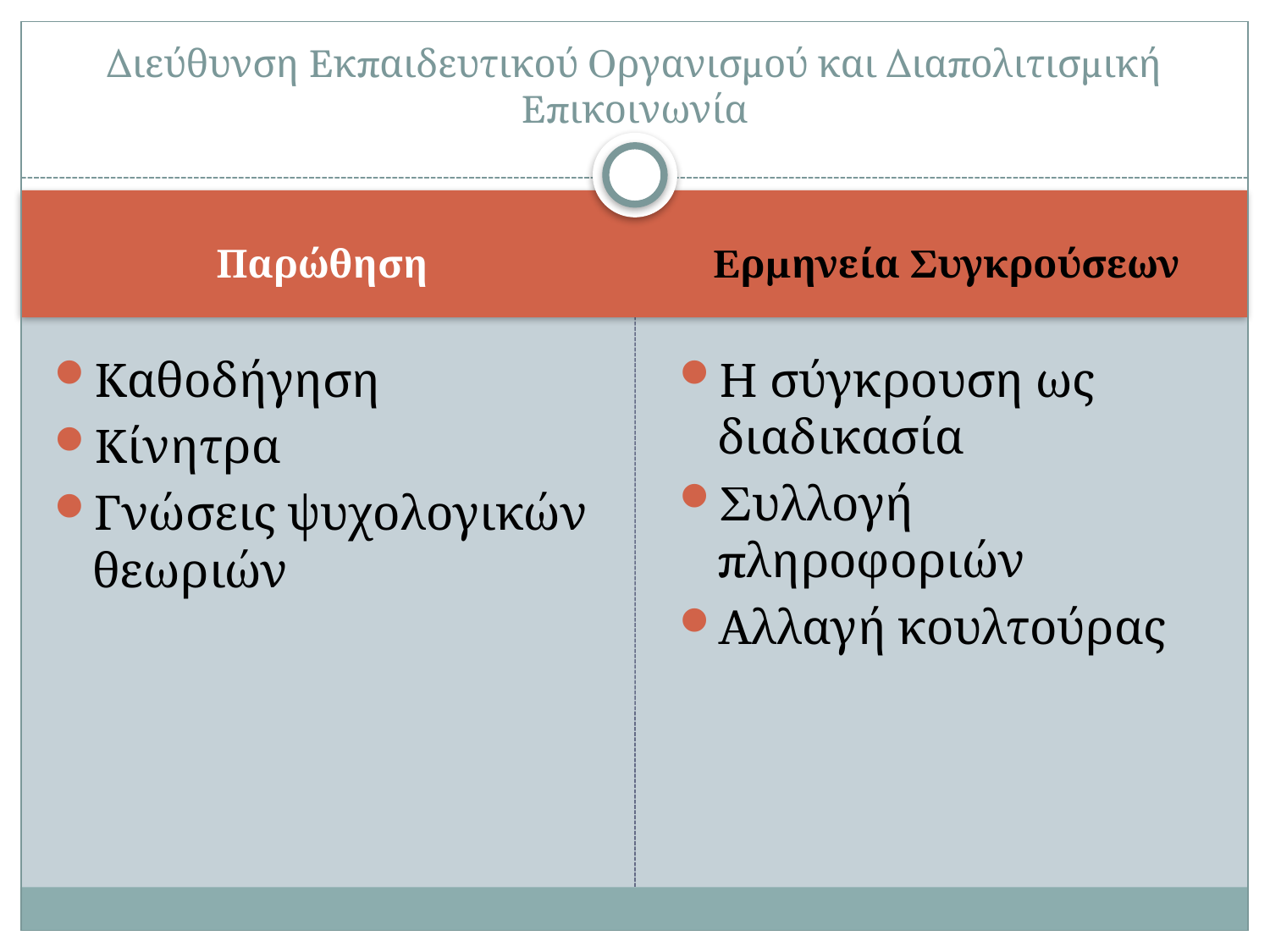

# Διεύθυνση Εκπαιδευτικού Οργανισμού και Διαπολιτισμική Επικοινωνία
Παρώθηση
Ερμηνεία Συγκρούσεων
Καθοδήγηση
Κίνητρα
Γνώσεις ψυχολογικών θεωριών
Η σύγκρουση ως διαδικασία
Συλλογή πληροφοριών
Αλλαγή κουλτούρας